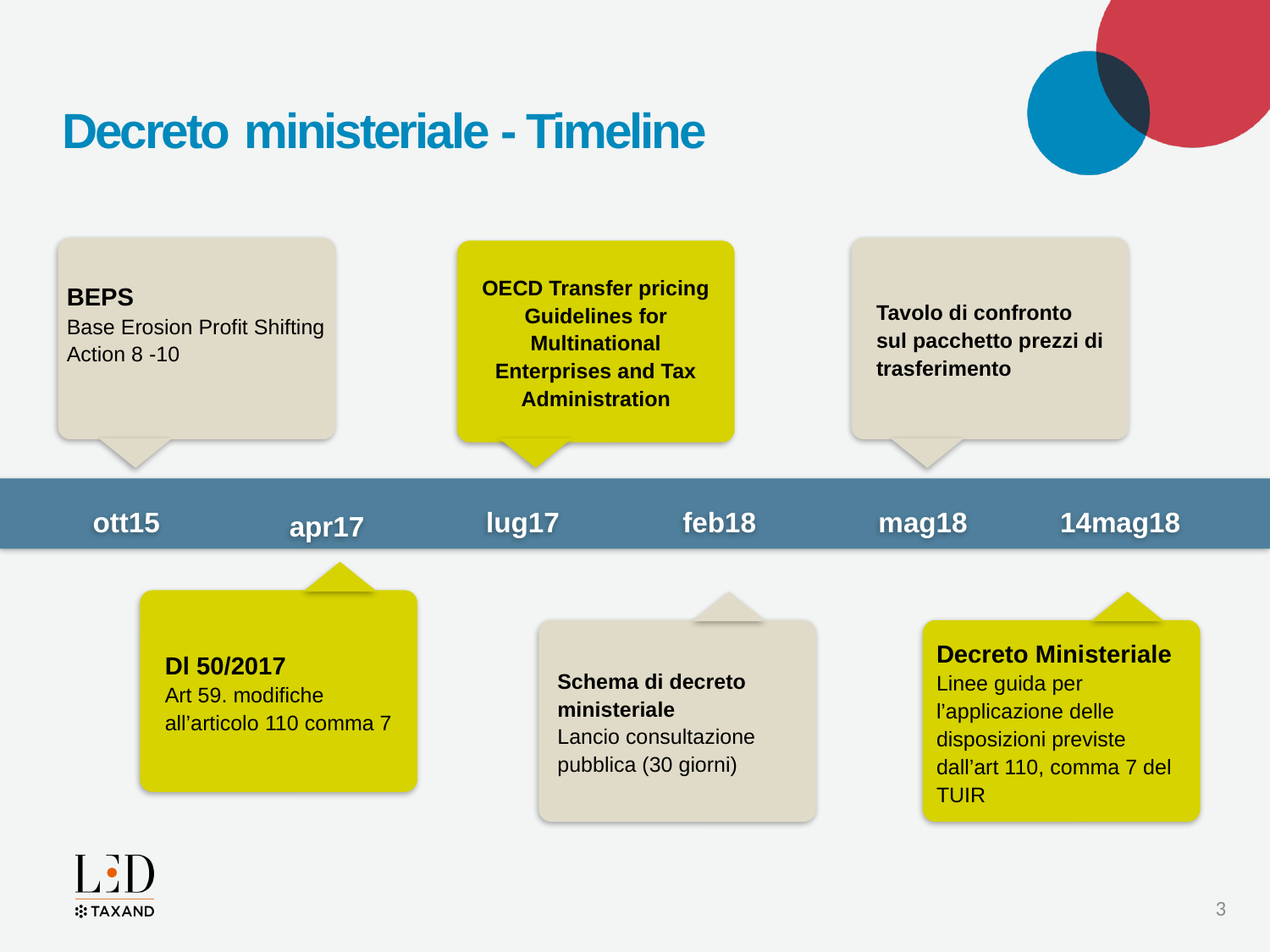

# Decreto ministeriale - Timeline
BEPS
Base Erosion Profit Shifting Action 8 -10

Tavolo di confronto sul pacchetto prezzi di trasferimento

OECD Transfer pricing Guidelines for Multinational Enterprises and Tax Administration

14mag18

feb18

mag18

ott15

lug17

apr17

Dl 50/2017
Art 59. modifiche all’articolo 110 comma 7

Schema di decreto ministeriale
Lancio consultazione pubblica (30 giorni)

Decreto Ministeriale
Linee guida per l’applicazione delle disposizioni previste dall’art 110, comma 7 del TUIR

3